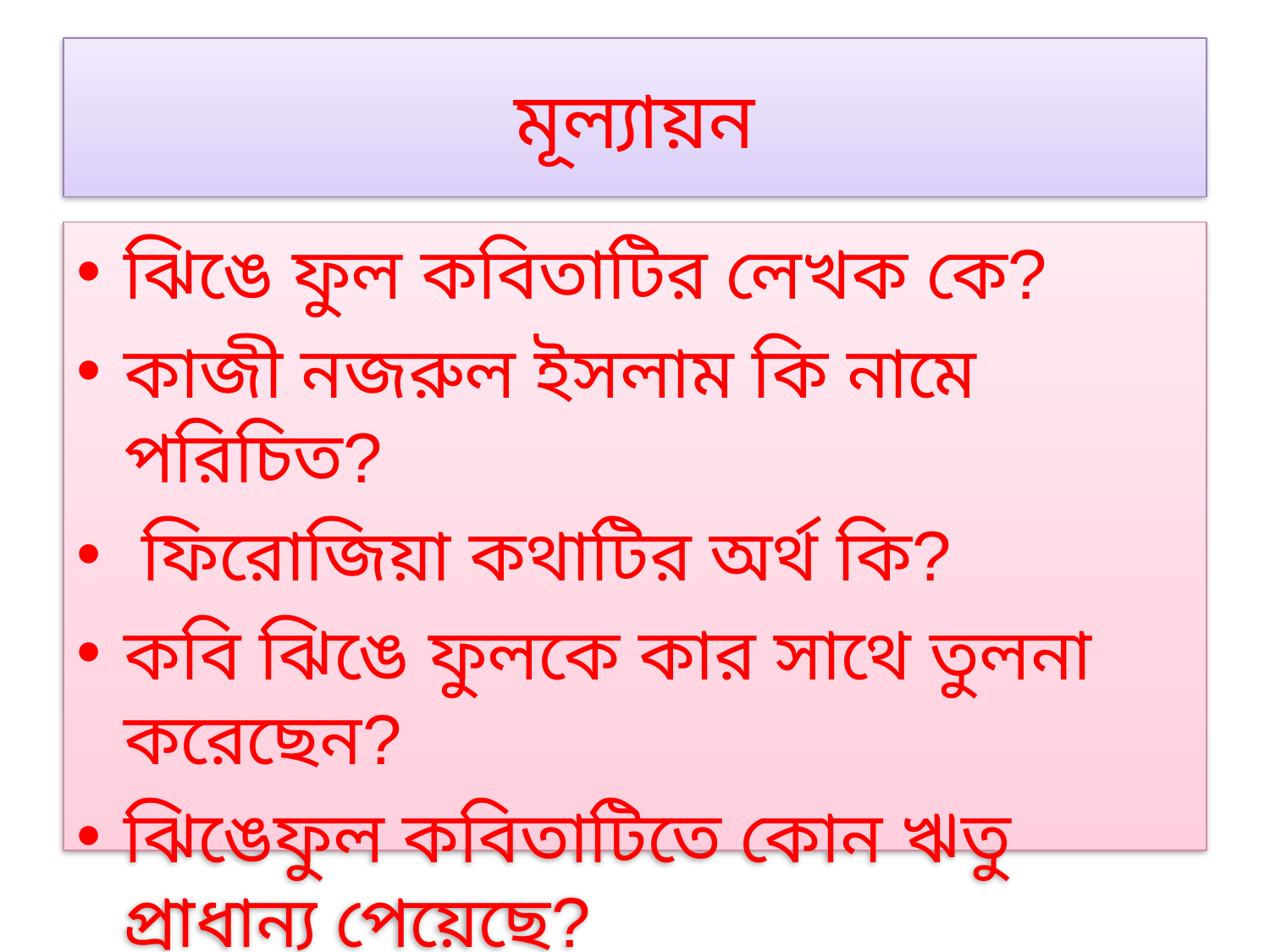

# মূল্যায়ন
ঝিঙে ফুল কবিতাটির লেখক কে?
কাজী নজরুল ইসলাম কি নামে পরিচিত?
 ফিরোজিয়া কথাটির অর্থ কি?
কবি ঝিঙে ফুলকে কার সাথে তুলনা করেছেন?
ঝিঙেফুল কবিতাটিতে কোন ঋতু প্রাধান্য পেয়েছে?